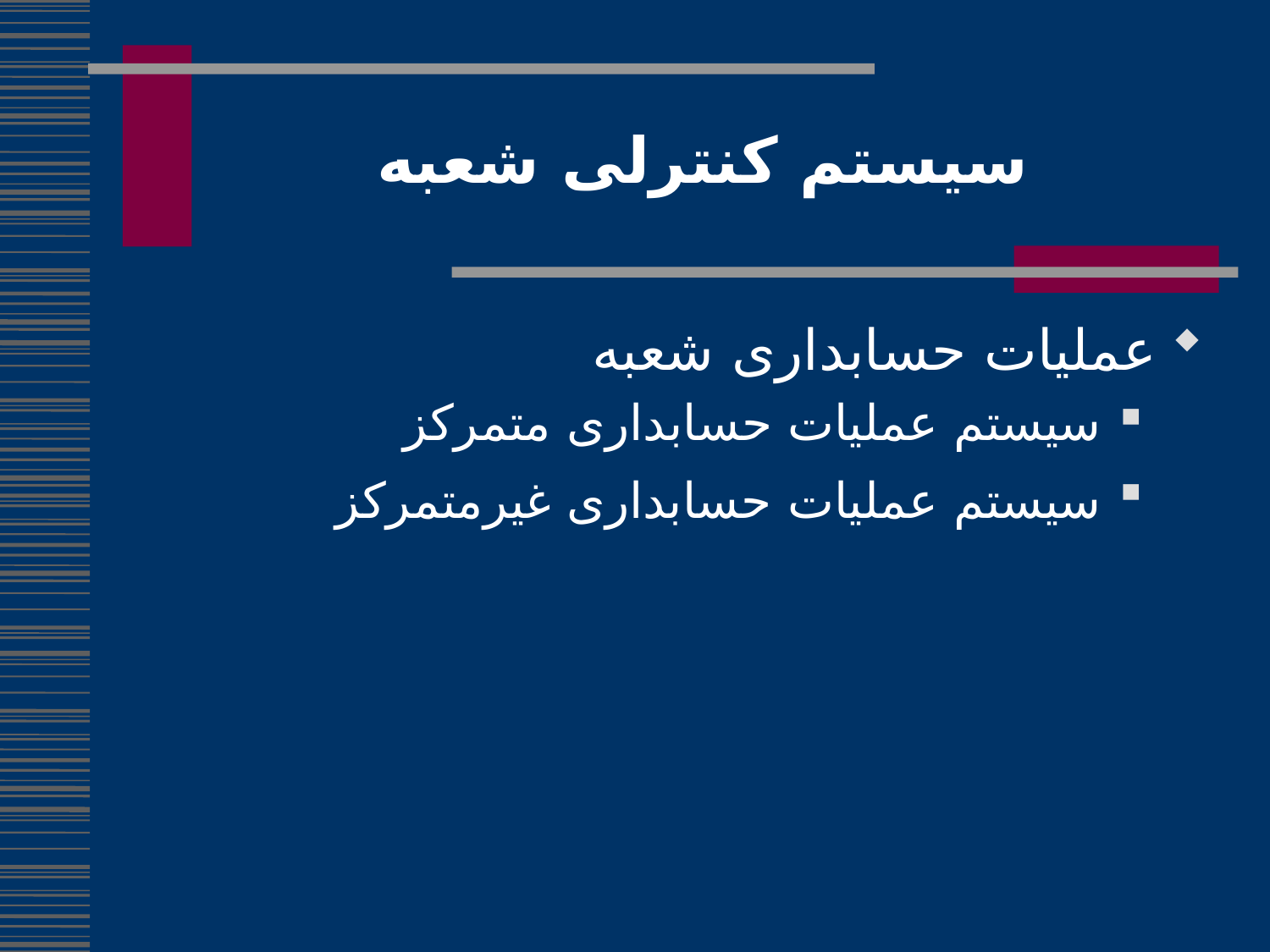

# سیستم کنترلی شعبه
عملیات حسابداری شعبه
سیستم عملیات حسابداری متمرکز
سیستم عملیات حسابداری غیرمتمرکز
10